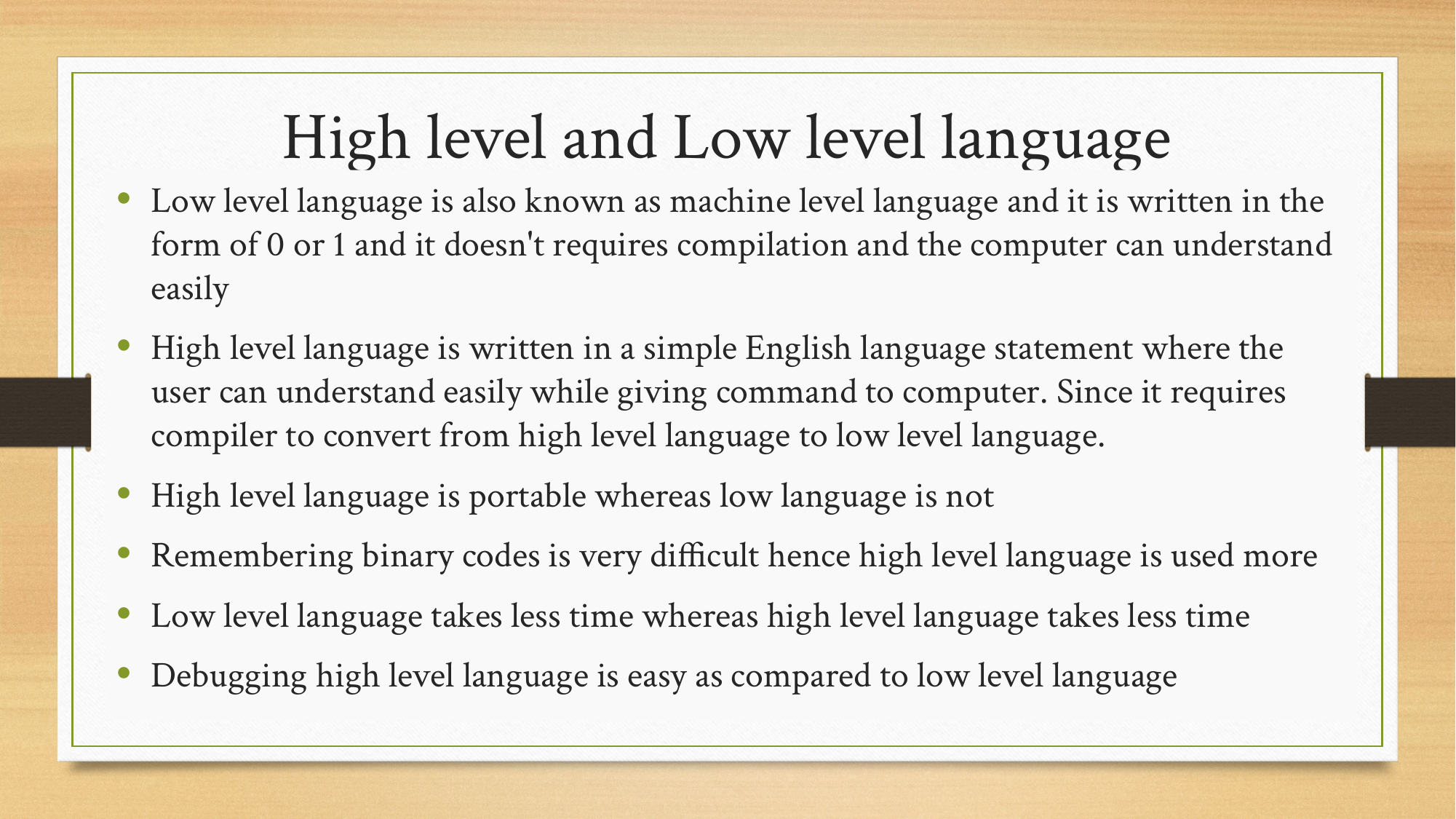

# High level and Low level language
Low level language is also known as machine level language and it is written in the form of 0 or 1 and it doesn't requires compilation and the computer can understand easily
High level language is written in a simple English language statement where the user can understand easily while giving command to computer. Since it requires compiler to convert from high level language to low level language.
High level language is portable whereas low language is not
Remembering binary codes is very difficult hence high level language is used more
Low level language takes less time whereas high level language takes less time
Debugging high level language is easy as compared to low level language